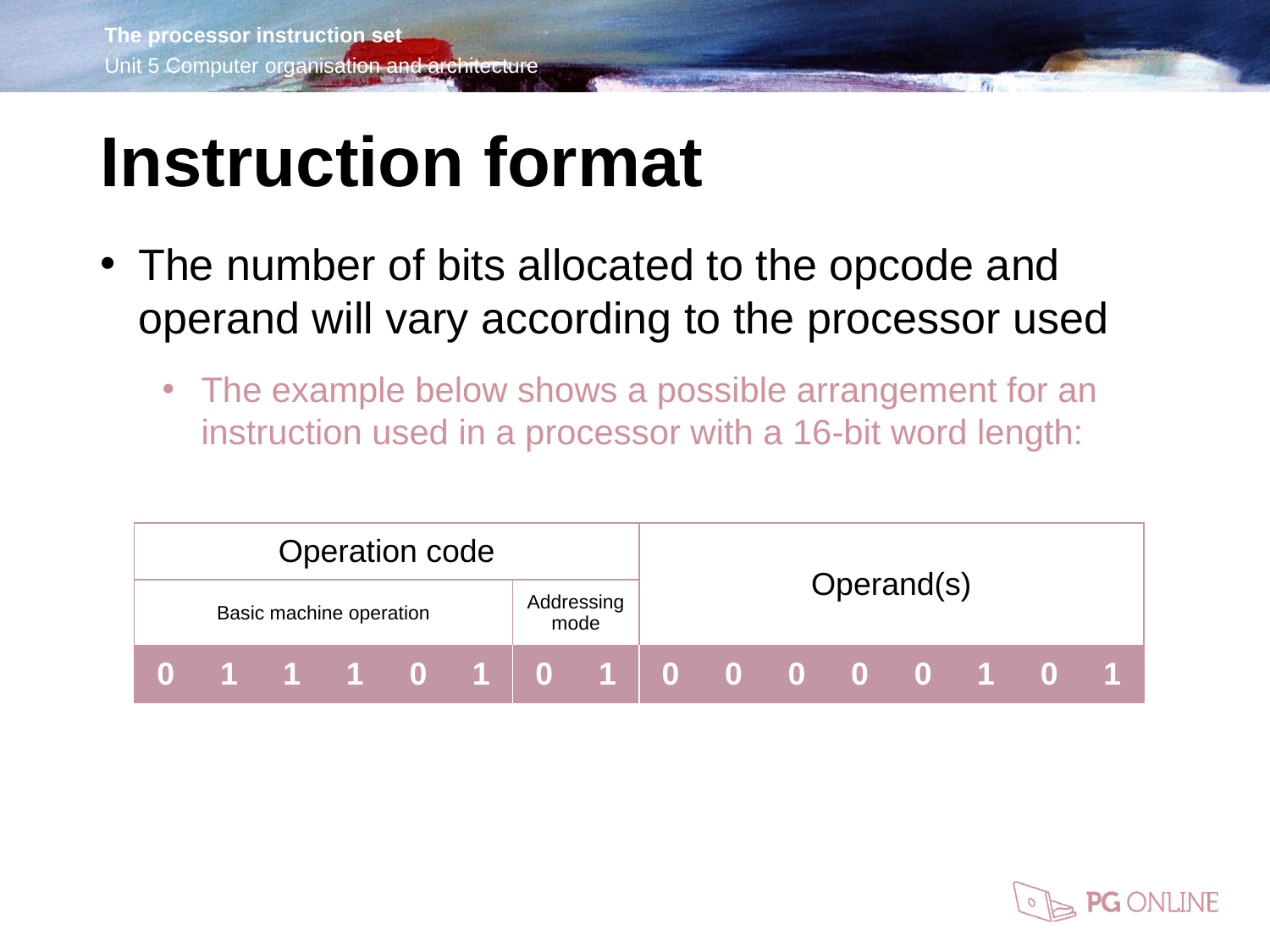

Instruction format
The number of bits allocated to the opcode and operand will vary according to the processor used
The example below shows a possible arrangement for an instruction used in a processor with a 16-bit word length:
| Operation code |  |  |  |  |  |  |  | Operand(s) |  |  |  |  |  |  |  |
| --- | --- | --- | --- | --- | --- | --- | --- | --- | --- | --- | --- | --- | --- | --- | --- |
| Basic machine operation |  |  |  |  |  | Addressing mode |  |  |  |  |  |  |  |  |  |
| 0 | 1 | 1 | 1 | 0 | 1 | 0 | 1 | 0 | 0 | 0 | 0 | 0 | 1 | 0 | 1 |